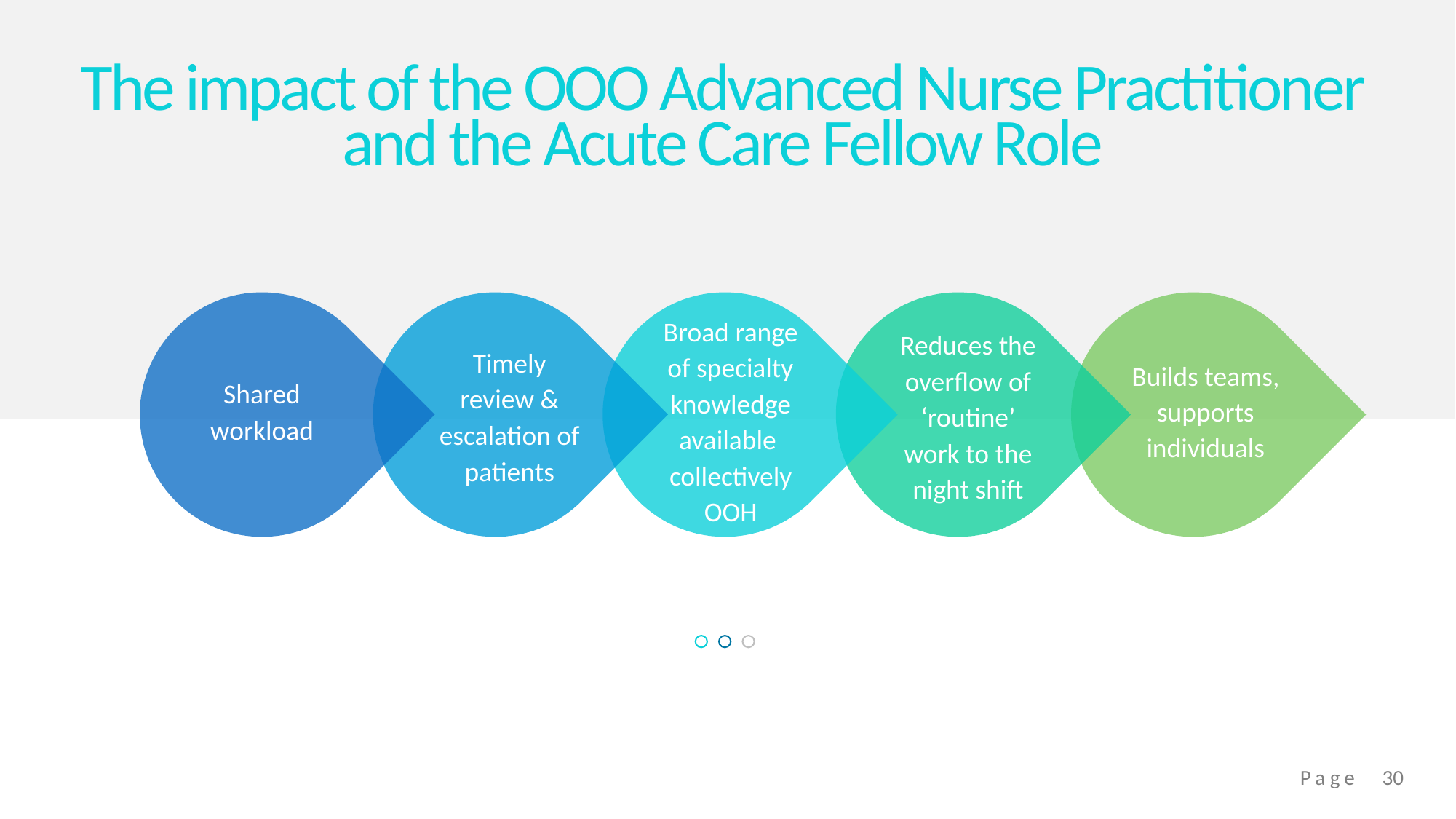

The impact of the OOO Advanced Nurse Practitioner
and the Acute Care Fellow Role

Broad range of specialty knowledge available  collectively OOH
Reduces the overflow of ‘routine’ work to the night shift
Builds teams, supports individuals
Timely review & escalation of patients
Shared workload